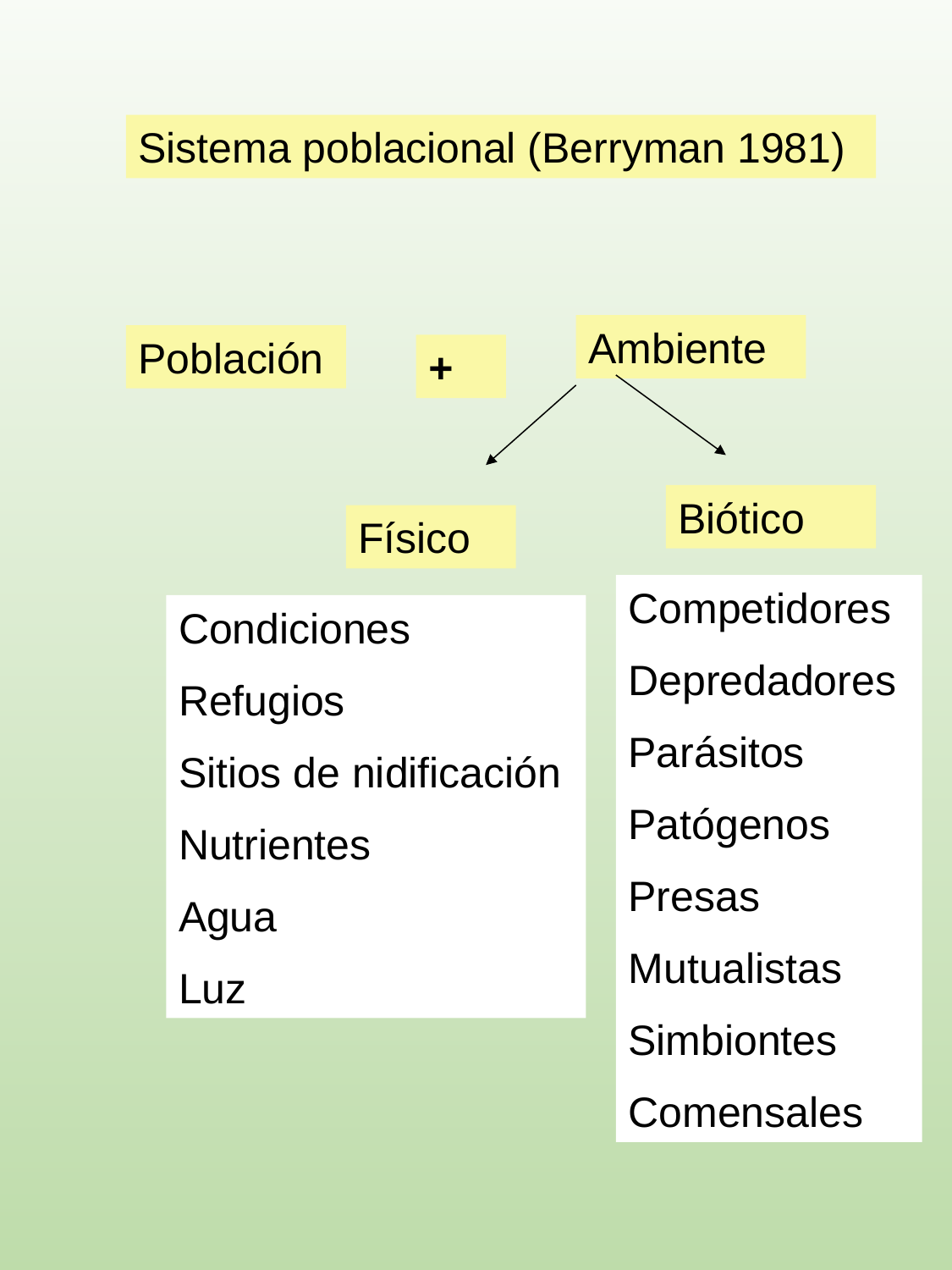

Sistema poblacional (Berryman 1981)
Ambiente
Población
+

Biótico
Físico
Competidores
Depredadores
Parásitos
Patógenos
Presas
Mutualistas
Simbiontes
Comensales
Condiciones
Refugios
Sitios de nidificación
Nutrientes
Agua
Luz